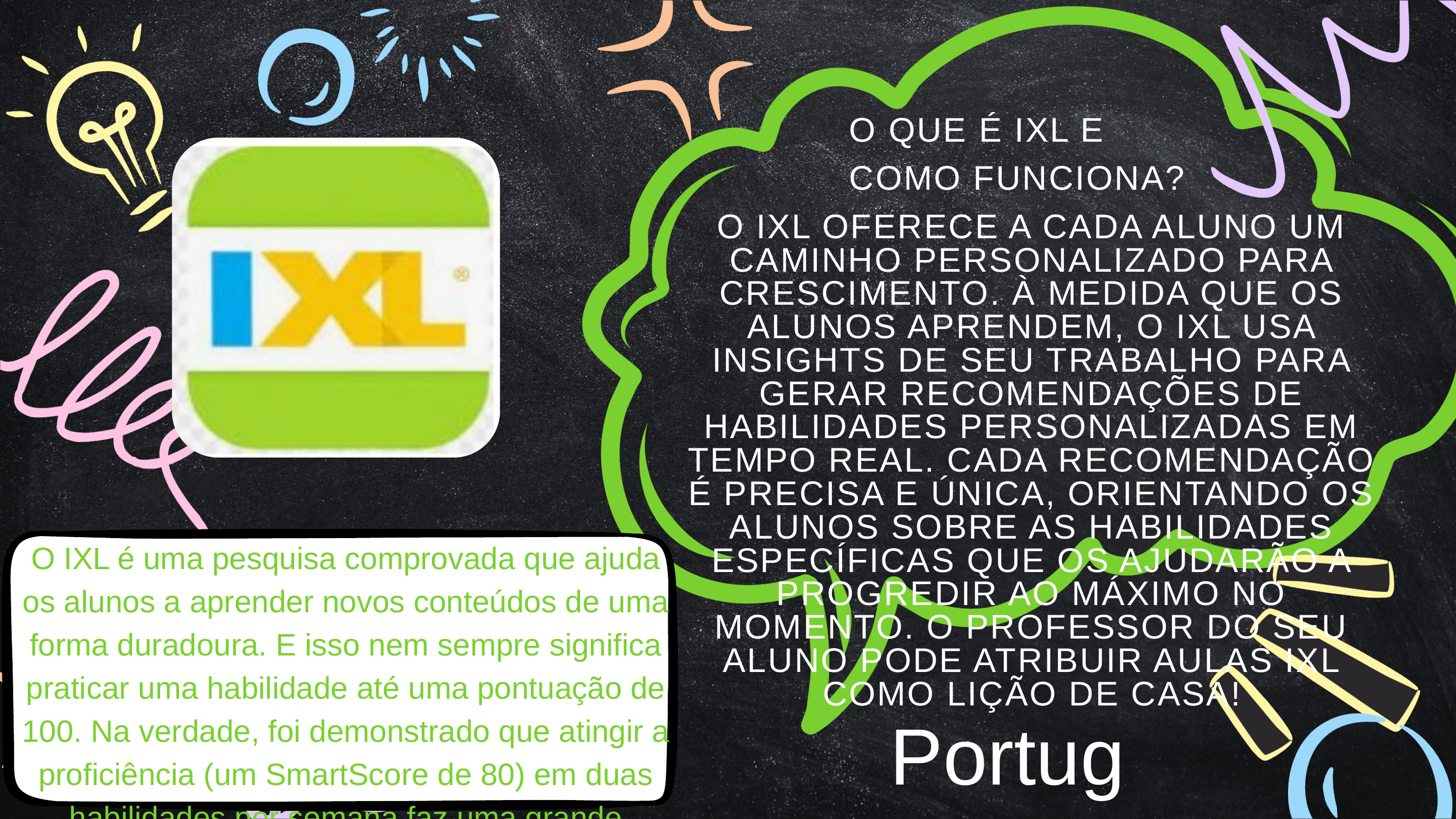

O QUE É IXL E COMO FUNCIONA?

O IXL OFERECE A CADA ALUNO UM CAMINHO PERSONALIZADO PARA CRESCIMENTO. À MEDIDA QUE OS ALUNOS APRENDEM, O IXL USA INSIGHTS DE SEU TRABALHO PARA GERAR RECOMENDAÇÕES DE HABILIDADES PERSONALIZADAS EM TEMPO REAL. CADA RECOMENDAÇÃO É PRECISA E ÚNICA, ORIENTANDO OS ALUNOS SOBRE AS HABILIDADES ESPECÍFICAS QUE OS AJUDARÃO A PROGREDIR AO MÁXIMO NO MOMENTO. O PROFESSOR DO SEU ALUNO PODE ATRIBUIR AULAS IXL COMO LIÇÃO DE CASA!

O IXL é uma pesquisa comprovada que ajuda os alunos a aprender novos conteúdos de uma forma duradoura. E isso nem sempre significa praticar uma habilidade até uma pontuação de 100. Na verdade, foi demonstrado que atingir a proficiência (um SmartScore de 80) em duas habilidades por semana faz uma grande diferença nos testes de final de ano.

Portugues